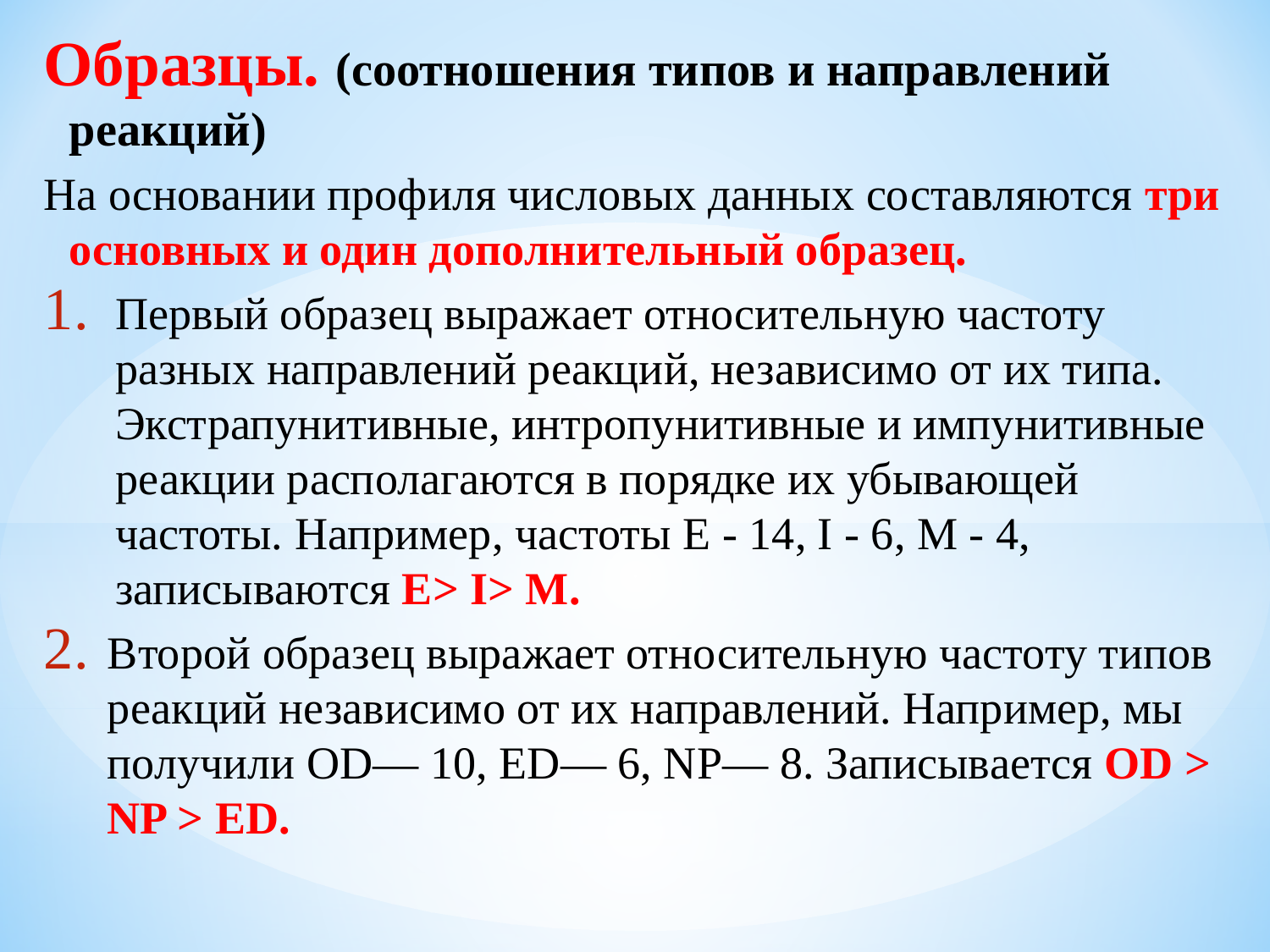

Образцы. (соотношения типов и направлений реакций)
На основании профиля числовых данных составляются три основных и один дополнительный образец.
Первый образец выражает относительную частоту разных направлений реакций, независимо от их типа. Экстрапунитивные, интропунитивные и импунитивные реакции располагаются в порядке их убывающей частоты. Например, частоты Е - 14, I - 6, М - 4, записываются Е> I> M.
Второй образец выражает относительную частоту типов реакций независимо от их направлений. Например, мы получили OD— 10, ED— 6, NP— 8. Записывается OD > NP > ED.